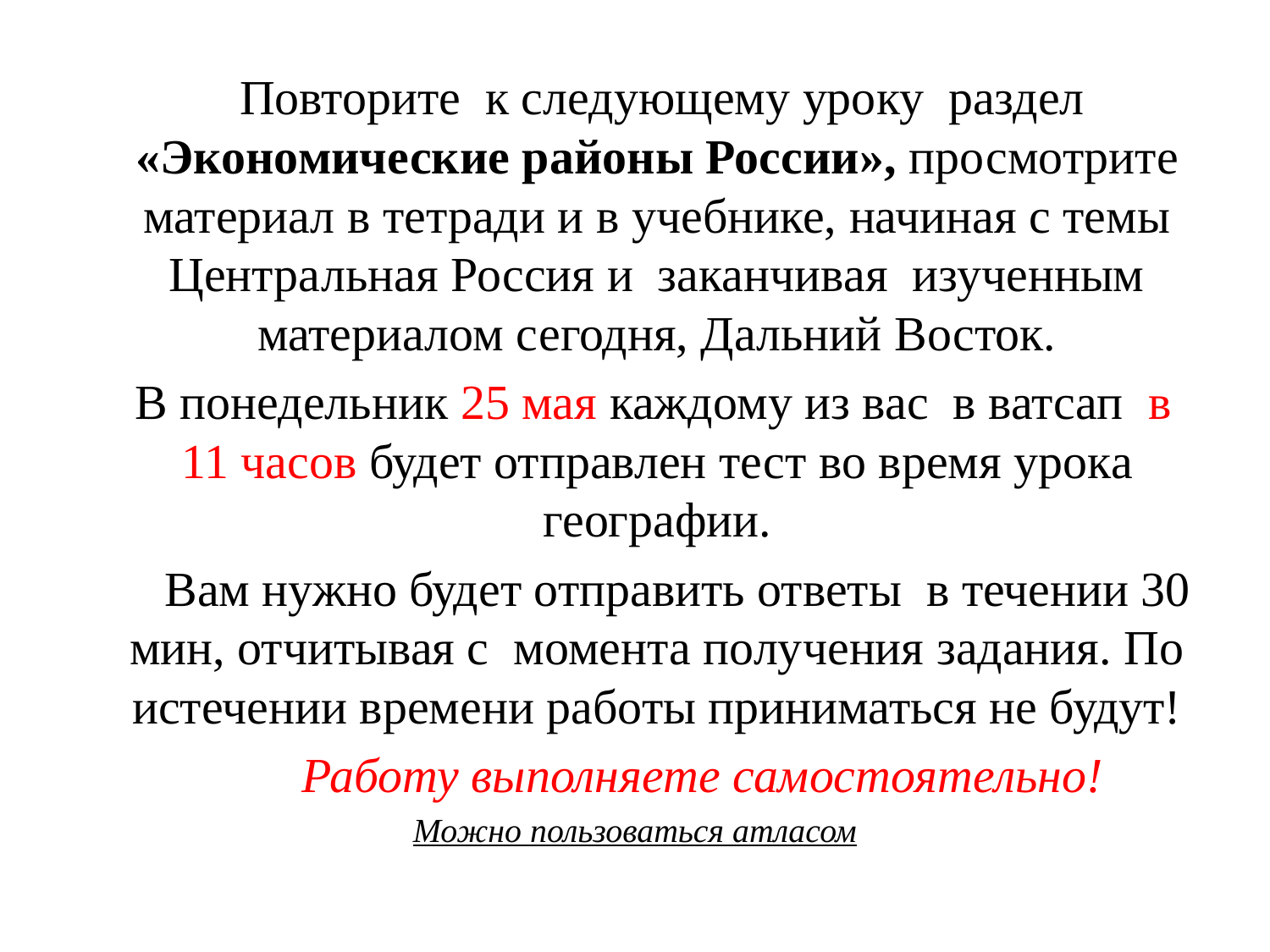

Повторите  к следующему уроку  раздел «Экономические районы России», просмотрите материал в тетради и в учебнике, начиная с темы Центральная Россия и  заканчивая  изученным материалом сегодня, Дальний Восток.
   В понедельник 25 мая каждому из вас  в ватсап  в 11 часов будет отправлен тест во время урока географии.
       Вам нужно будет отправить ответы  в течении 30 мин, отчитывая с  момента получения задания. По истечении времени работы приниматься не будут!
           Работу выполняете самостоятельно!
Можно пользоваться атласом